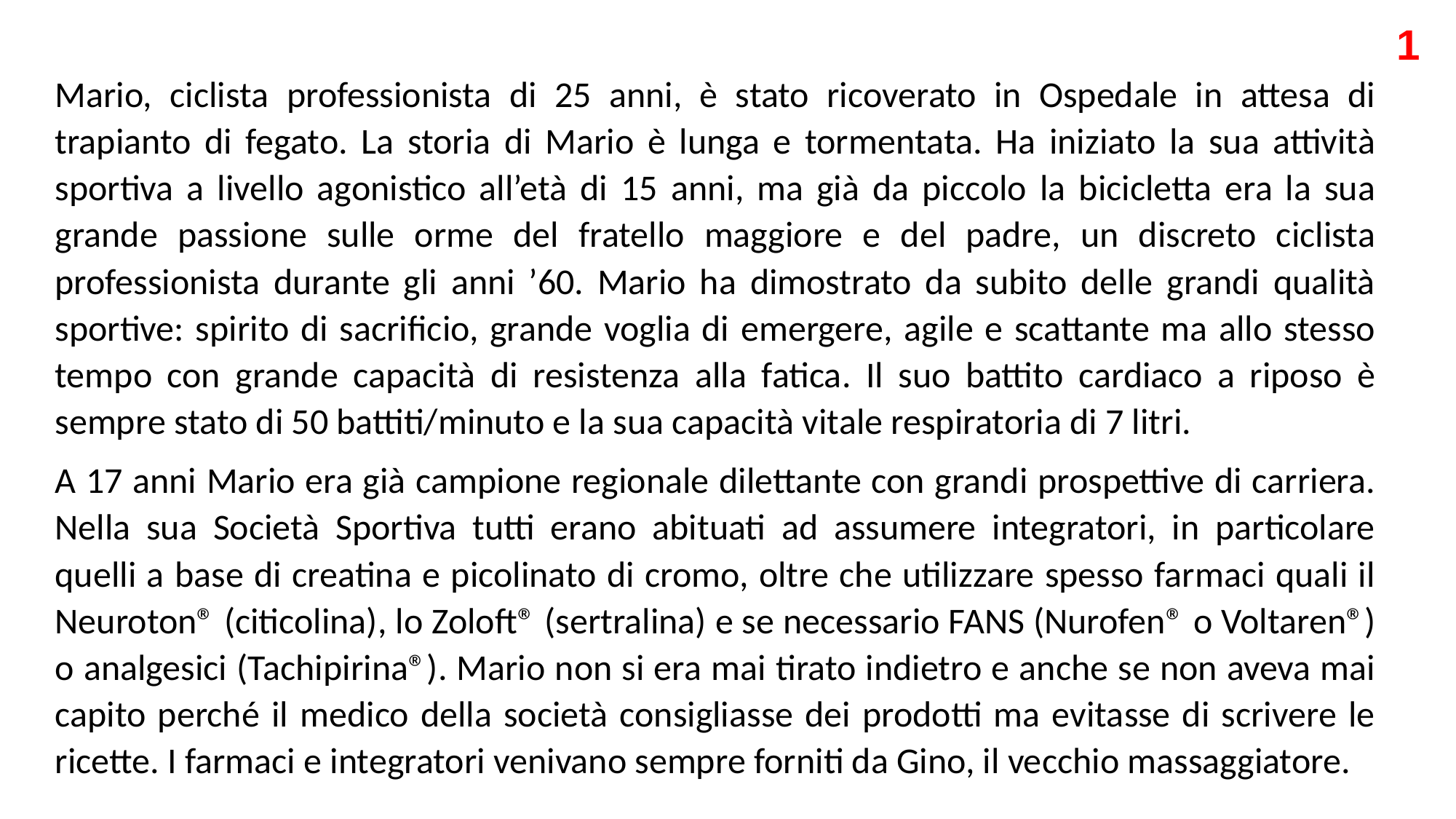

1
Mario, ciclista professionista di 25 anni, è stato ricoverato in Ospedale in attesa di trapianto di fegato. La storia di Mario è lunga e tormentata. Ha iniziato la sua attività sportiva a livello agonistico all’età di 15 anni, ma già da piccolo la bicicletta era la sua grande passione sulle orme del fratello maggiore e del padre, un discreto ciclista professionista durante gli anni ’60. Mario ha dimostrato da subito delle grandi qualità sportive: spirito di sacrificio, grande voglia di emergere, agile e scattante ma allo stesso tempo con grande capacità di resistenza alla fatica. Il suo battito cardiaco a riposo è sempre stato di 50 battiti/minuto e la sua capacità vitale respiratoria di 7 litri.
A 17 anni Mario era già campione regionale dilettante con grandi prospettive di carriera. Nella sua Società Sportiva tutti erano abituati ad assumere integratori, in particolare quelli a base di creatina e picolinato di cromo, oltre che utilizzare spesso farmaci quali il Neuroton® (citicolina), lo Zoloft® (sertralina) e se necessario FANS (Nurofen® o Voltaren®) o analgesici (Tachipirina®). Mario non si era mai tirato indietro e anche se non aveva mai capito perché il medico della società consigliasse dei prodotti ma evitasse di scrivere le ricette. I farmaci e integratori venivano sempre forniti da Gino, il vecchio massaggiatore.